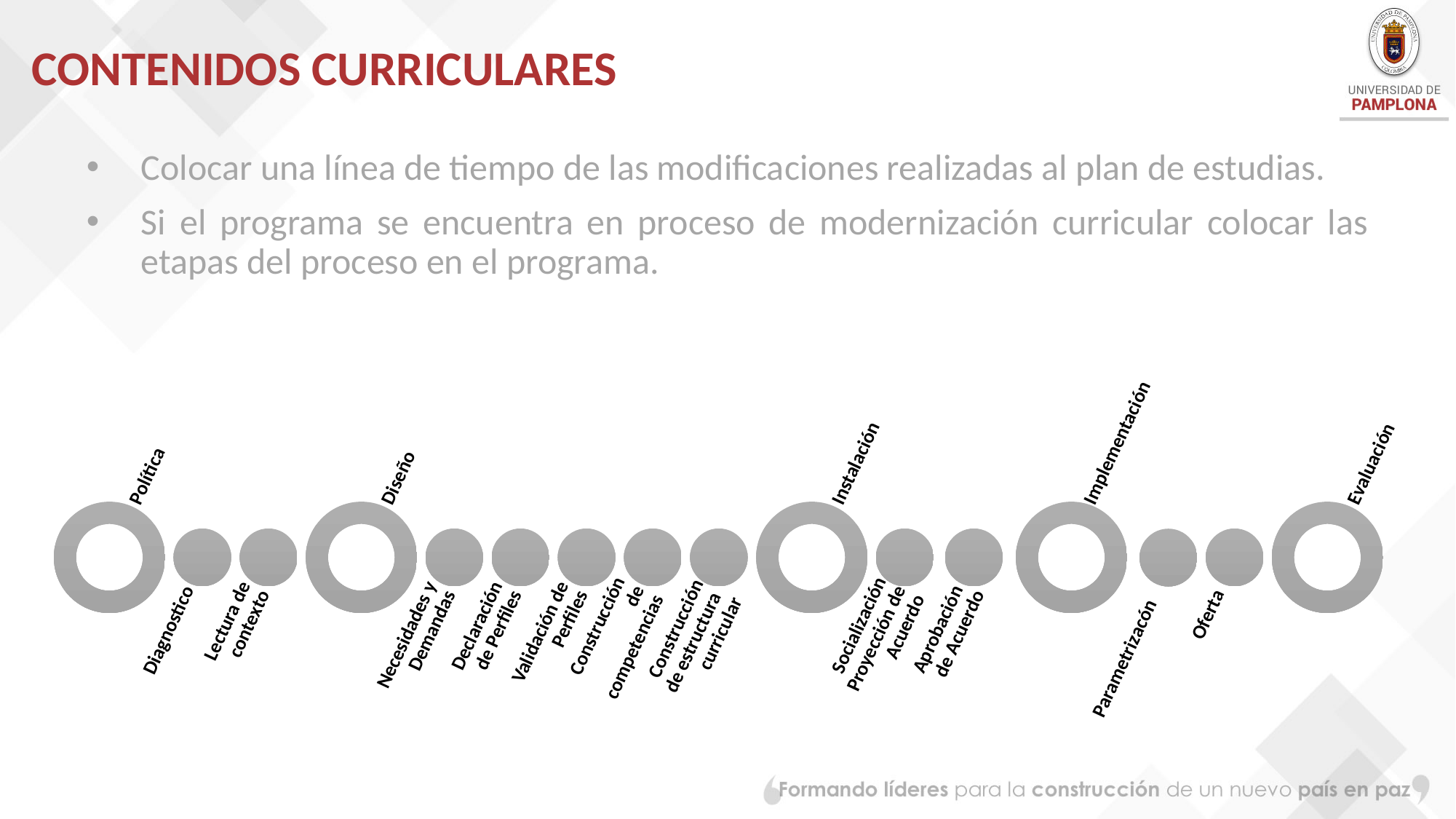

# CONTENIDOS CURRICULARES
Colocar una línea de tiempo de las modificaciones realizadas al plan de estudias.
Si el programa se encuentra en proceso de modernización curricular colocar las etapas del proceso en el programa.

Política
Diagnostico
Lectura de contexto
Diseño
Necesidades y Demandas
Declaración de Perfiles
Validación de Perfiles
Construcción de competencias
Construcción de estructura  curricular
Instalación
Socialización Proyección de Acuerdo
Aprobación  de Acuerdo
Implementación
Parametrizacón
Oferta
Evaluación